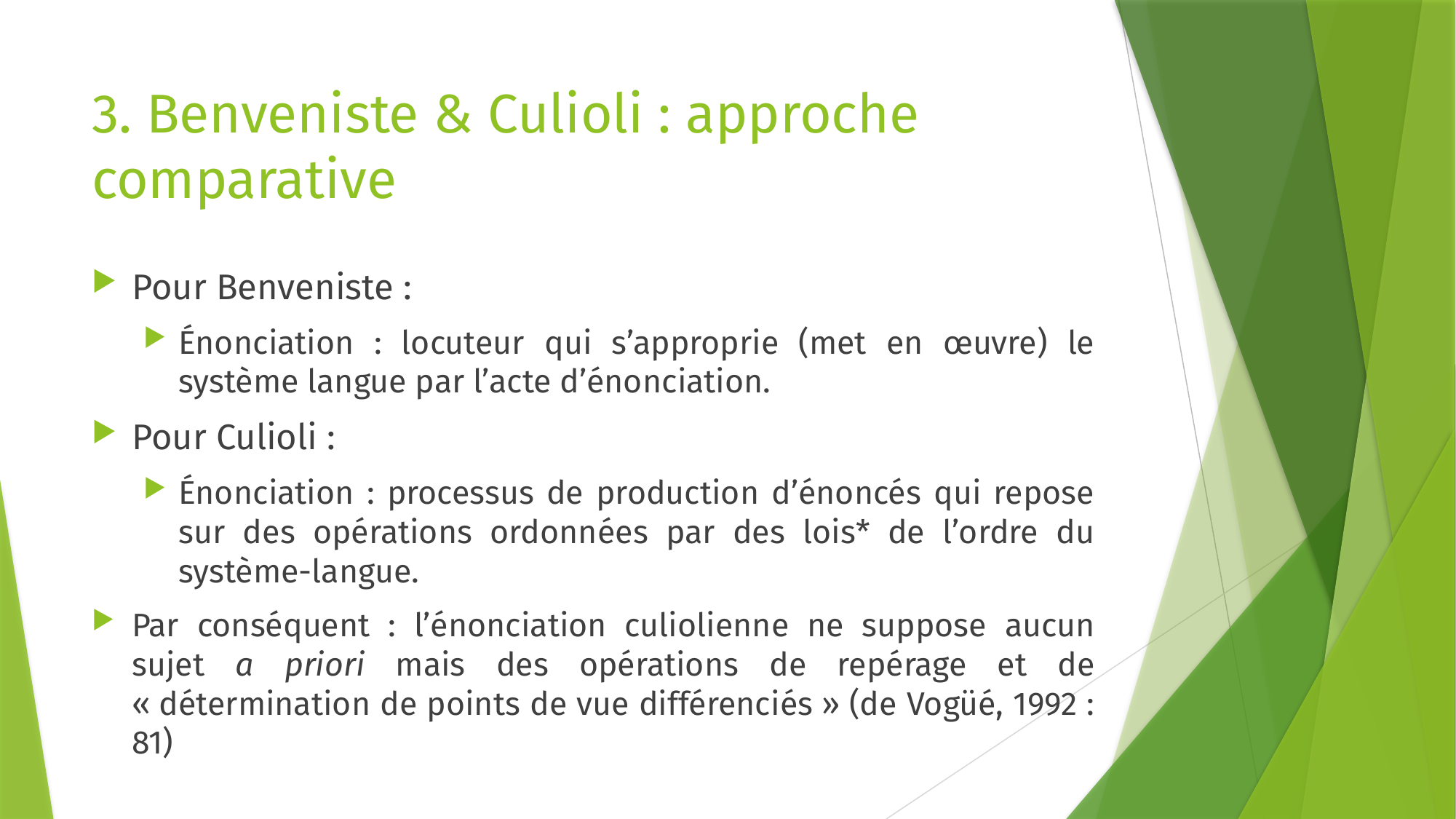

# 3. Benveniste & Culioli : approche comparative
Pour Benveniste :
Énonciation : locuteur qui s’approprie (met en œuvre) le système langue par l’acte d’énonciation.
Pour Culioli :
Énonciation : processus de production d’énoncés qui repose sur des opérations ordonnées par des lois* de l’ordre du système-langue.
Par conséquent : l’énonciation culiolienne ne suppose aucun sujet a priori mais des opérations de repérage et de « détermination de points de vue différenciés » (de Vogüé, 1992 : 81)